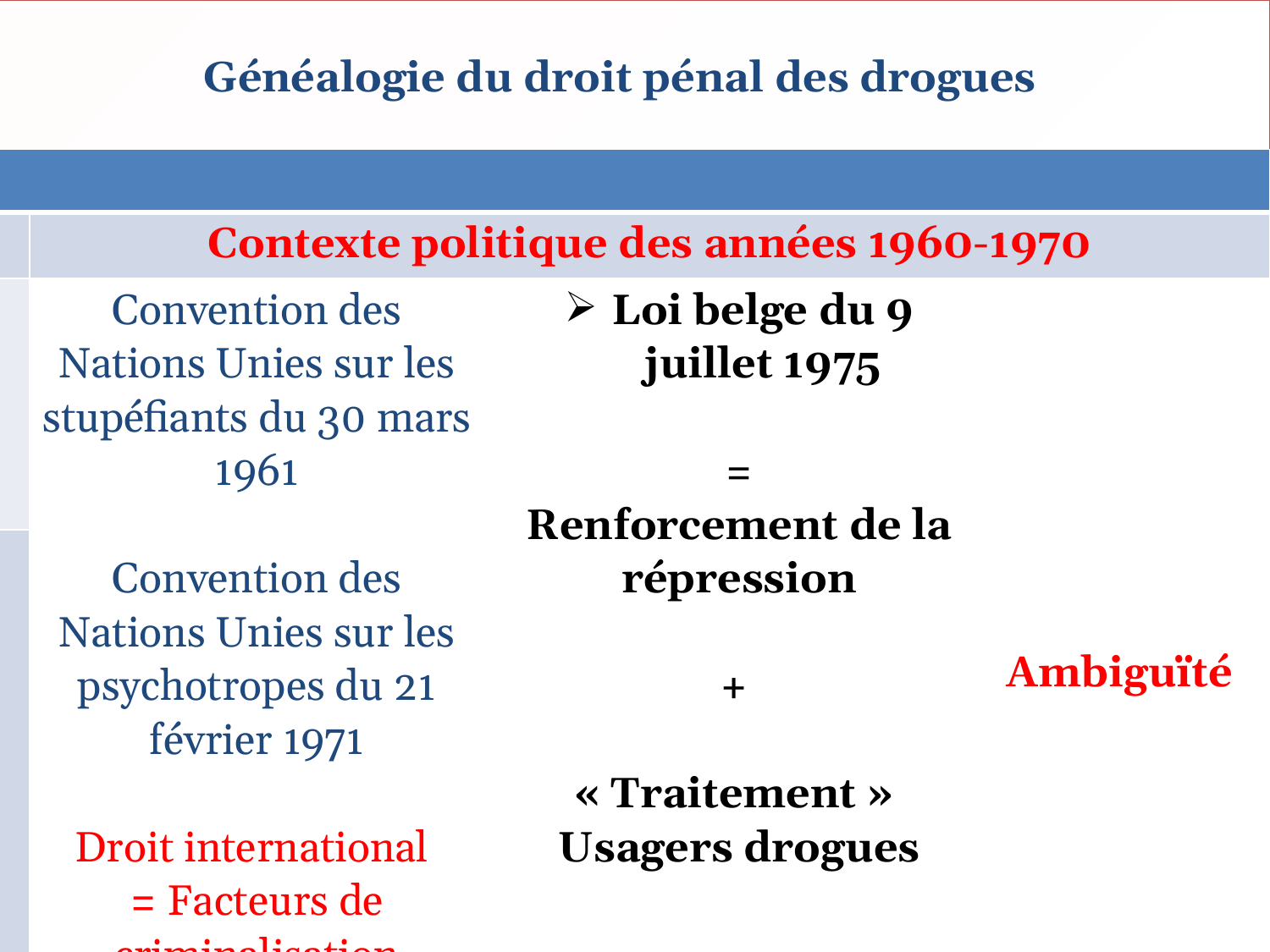

# Généalogie du droit pénal des drogues
|  |  |  |  |
| --- | --- | --- | --- |
|  | Contexte politique des années 1960-1970 |  |  |
|  | Convention des Nations Unies sur les stupéfiants du 30 mars 1961 Convention des Nations Unies sur les psychotropes du 21 février 1971 Droit international = Facteurs de criminalisation | Loi belge du 9 juillet 1975 = Renforcement de la répression + « Traitement » Usagers drogues | Ambiguïté |
|  |  |  |  |